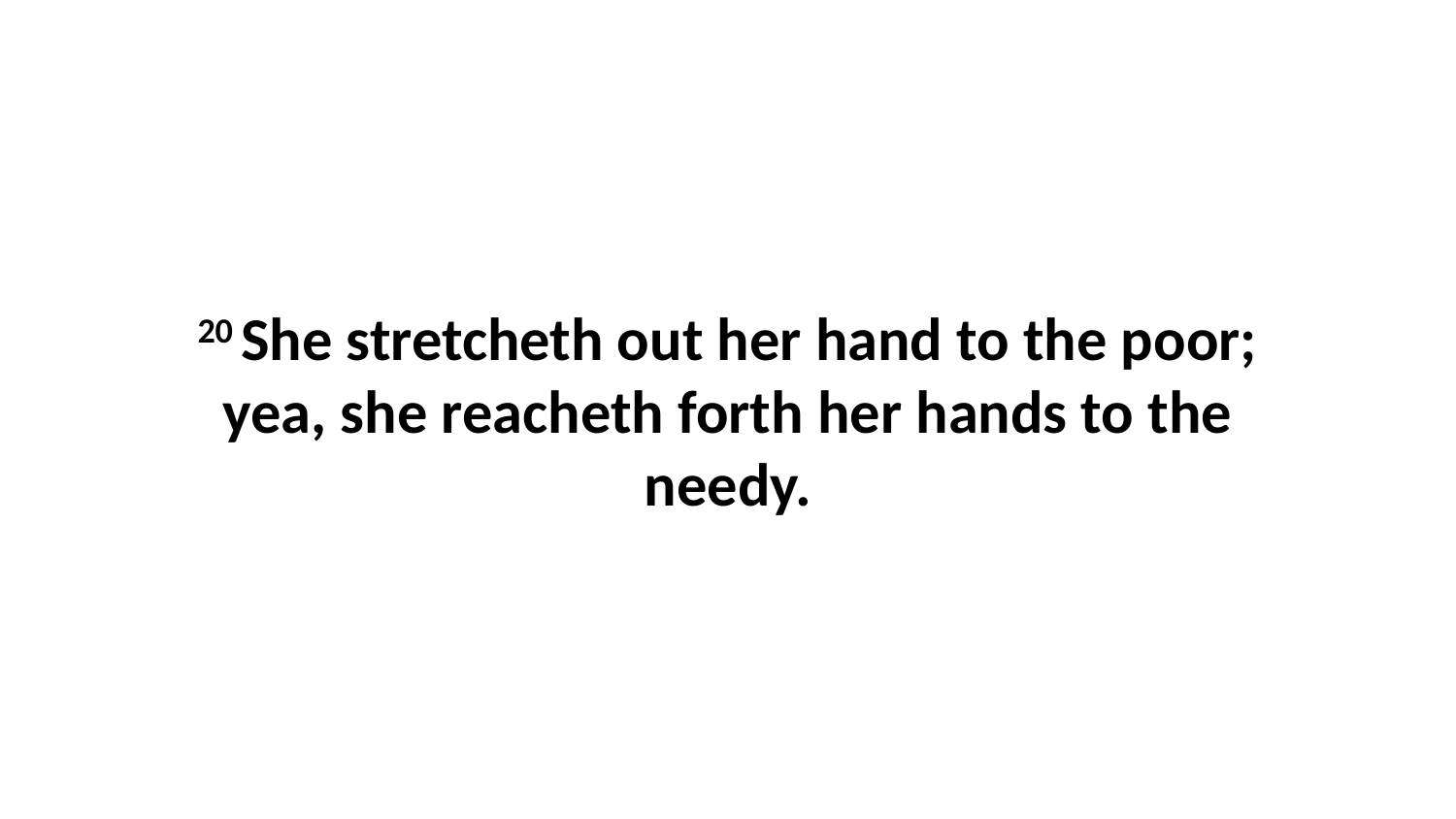

20 She stretcheth out her hand to the poor; yea, she reacheth forth her hands to the needy.